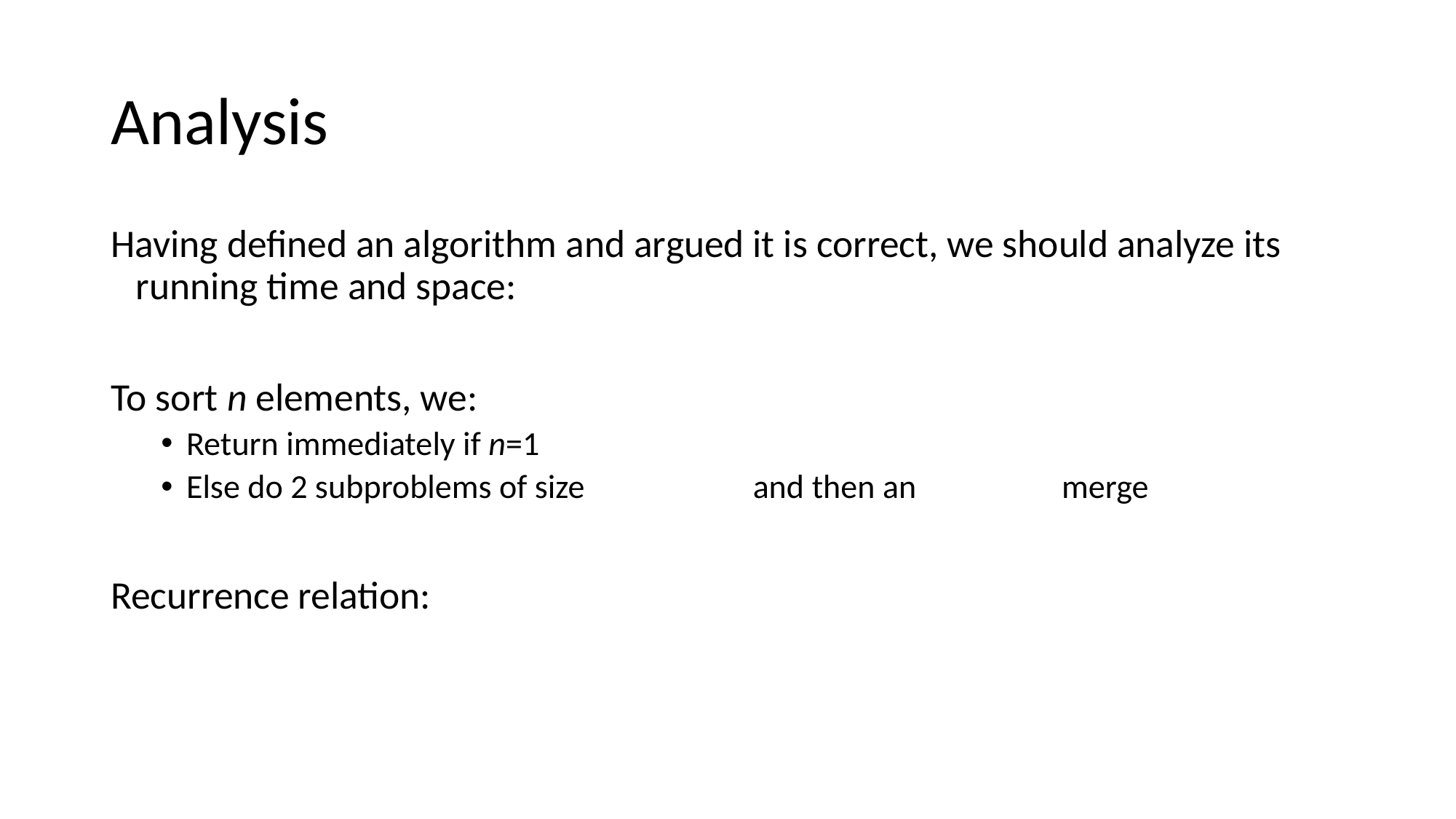

# Analysis
Having defined an algorithm and argued it is correct, we should analyze its running time and space:

To sort n elements, we:
Return immediately if n=1
Else do 2 subproblems of size                      and then an                   merge

Recurrence relation: